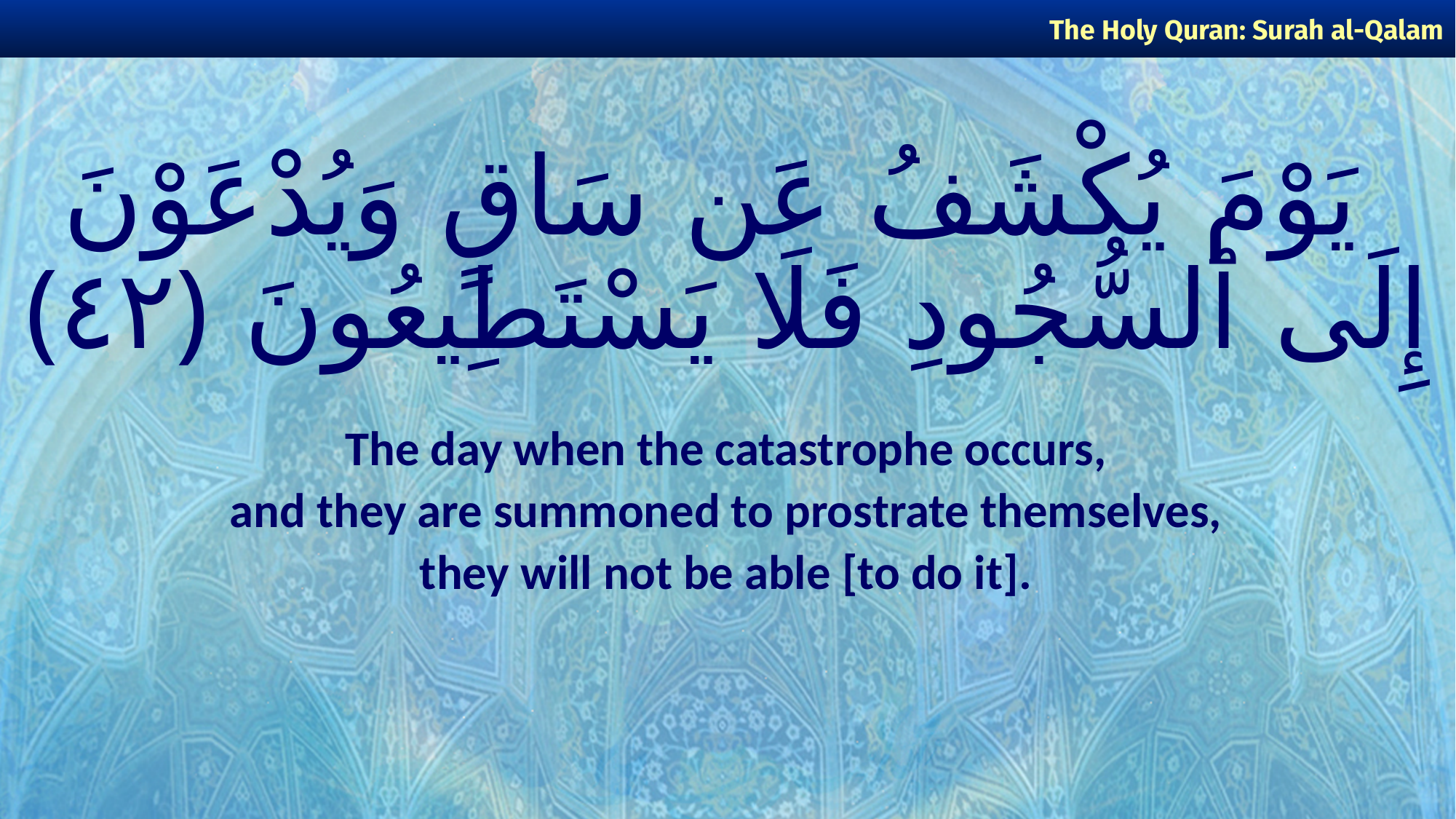

The Holy Quran: Surah al-Qalam
# يَوْمَ يُكْشَفُ عَن سَاقٍ وَيُدْعَوْنَ إِلَى ٱلسُّجُودِ فَلَا يَسْتَطِيعُونَ ﴿٤٢﴾
The day when the catastrophe occurs,
and they are summoned to prostrate themselves,
they will not be able [to do it].